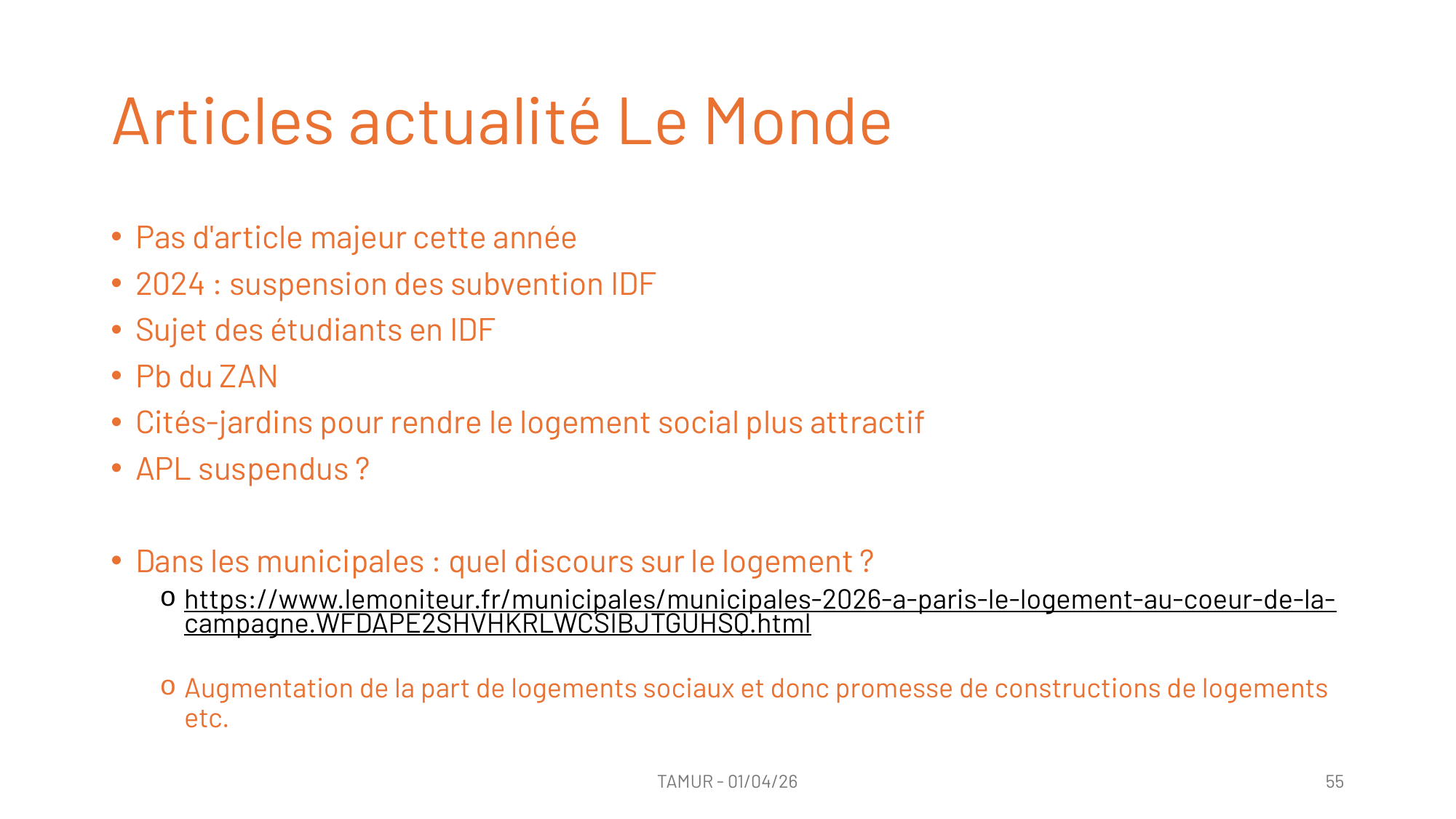

# Articles actualité Le Monde
Pas d'article majeur cette année
2024 : suspension des subvention IDF
Sujet des étudiants en IDF
Pb du ZAN
Cités-jardins pour rendre le logement social plus attractif
APL suspendus ?

Dans les municipales : quel discours sur le logement ?
https://www.lemoniteur.fr/municipales/municipales-2026-a-paris-le-logement-au-coeur-de-la-campagne.WFDAPE2SHVHKRLWCSIBJTGUHSQ.html
Augmentation de la part de logements sociaux et donc promesse de constructions de logements etc.
TAMUR - 01/04/26
55